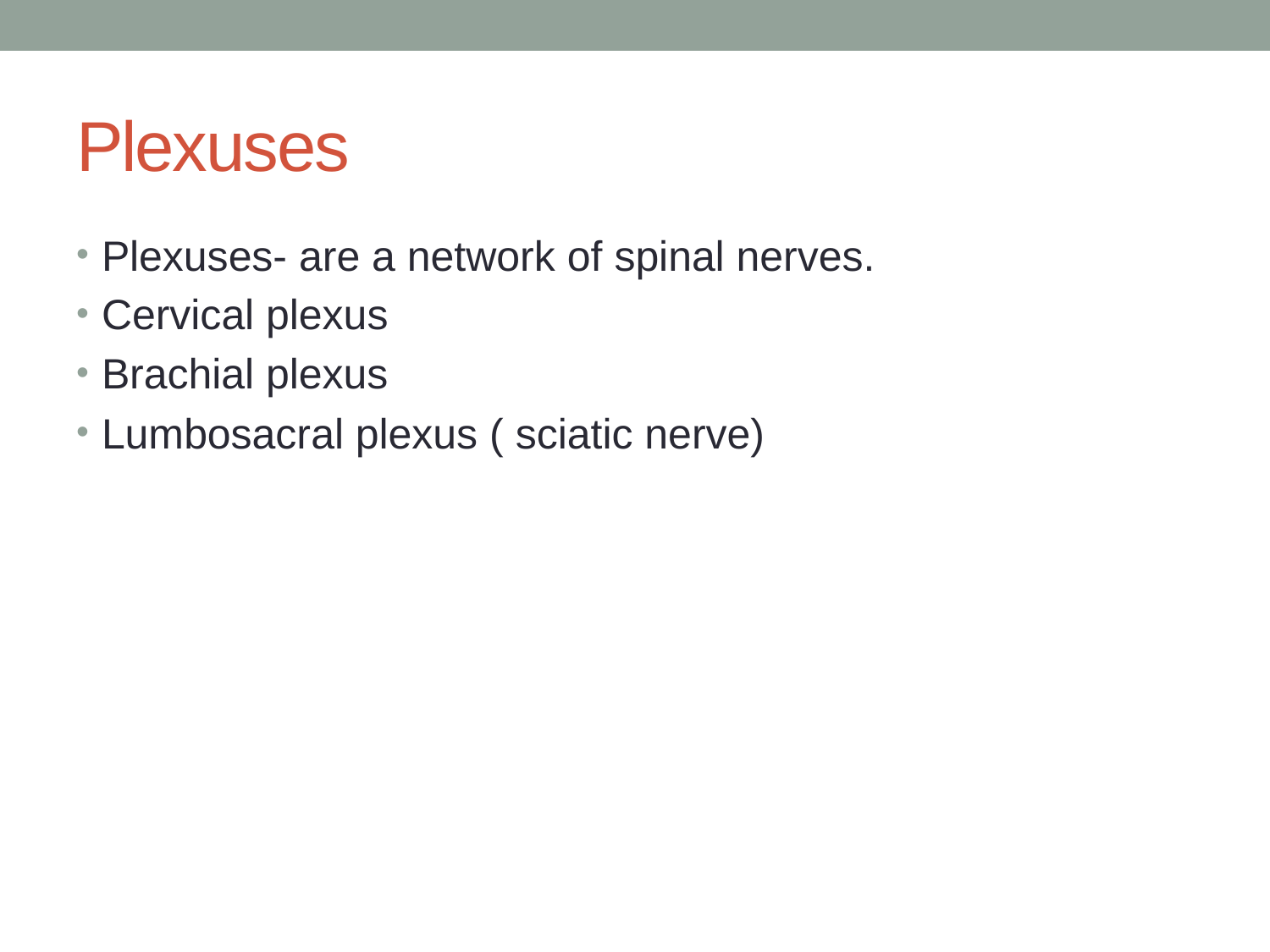

# Plexuses
Plexuses- are a network of spinal nerves.
Cervical plexus
Brachial plexus
Lumbosacral plexus ( sciatic nerve)